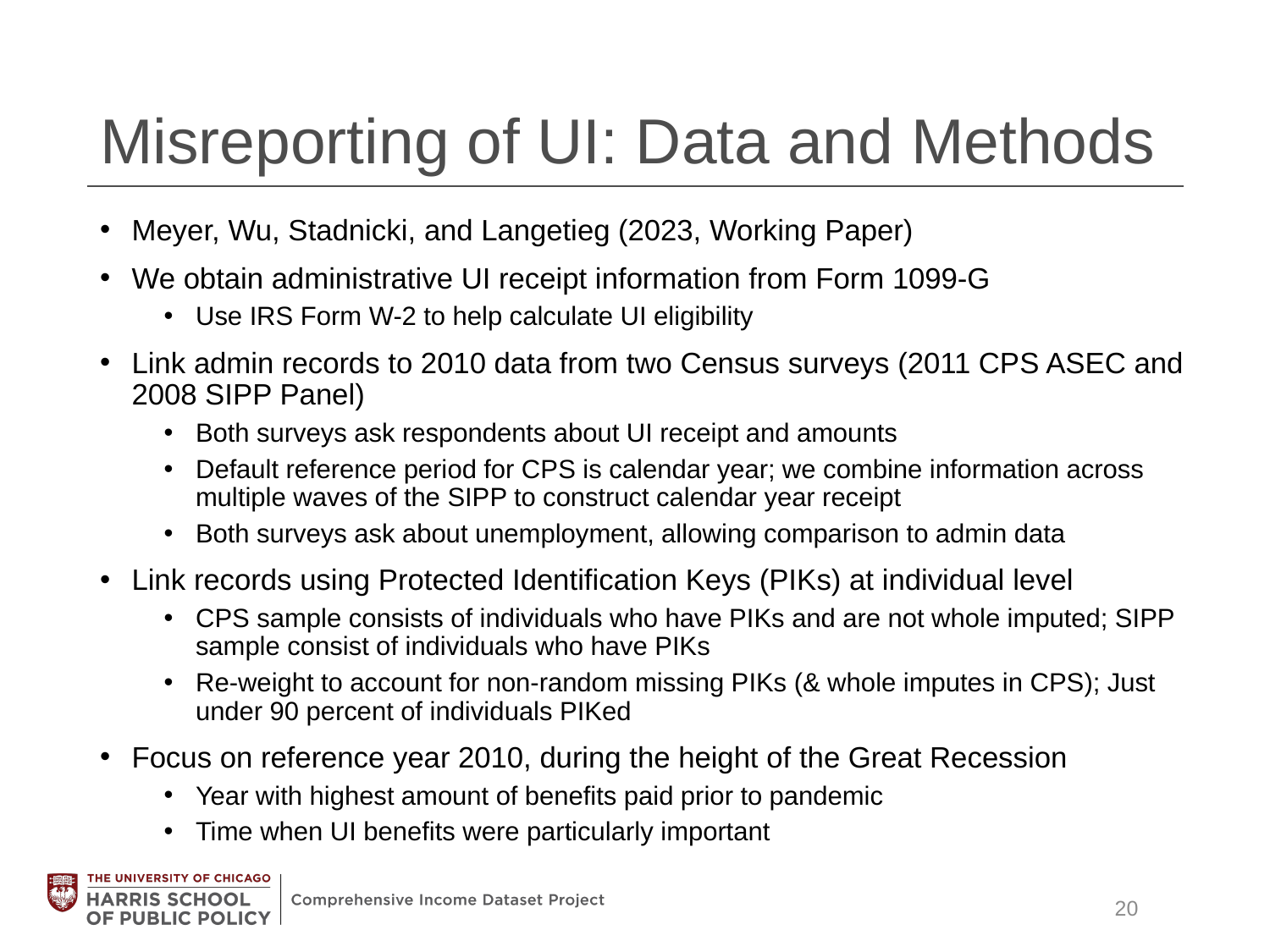

# Misreporting of UI: Data and Methods
Meyer, Wu, Stadnicki, and Langetieg (2023, Working Paper)
We obtain administrative UI receipt information from Form 1099-G
Use IRS Form W-2 to help calculate UI eligibility
Link admin records to 2010 data from two Census surveys (2011 CPS ASEC and 2008 SIPP Panel)
Both surveys ask respondents about UI receipt and amounts
Default reference period for CPS is calendar year; we combine information across multiple waves of the SIPP to construct calendar year receipt
Both surveys ask about unemployment, allowing comparison to admin data
Link records using Protected Identification Keys (PIKs) at individual level
CPS sample consists of individuals who have PIKs and are not whole imputed; SIPP sample consist of individuals who have PIKs
Re-weight to account for non-random missing PIKs (& whole imputes in CPS); Just under 90 percent of individuals PIKed
Focus on reference year 2010, during the height of the Great Recession
Year with highest amount of benefits paid prior to pandemic
Time when UI benefits were particularly important

20